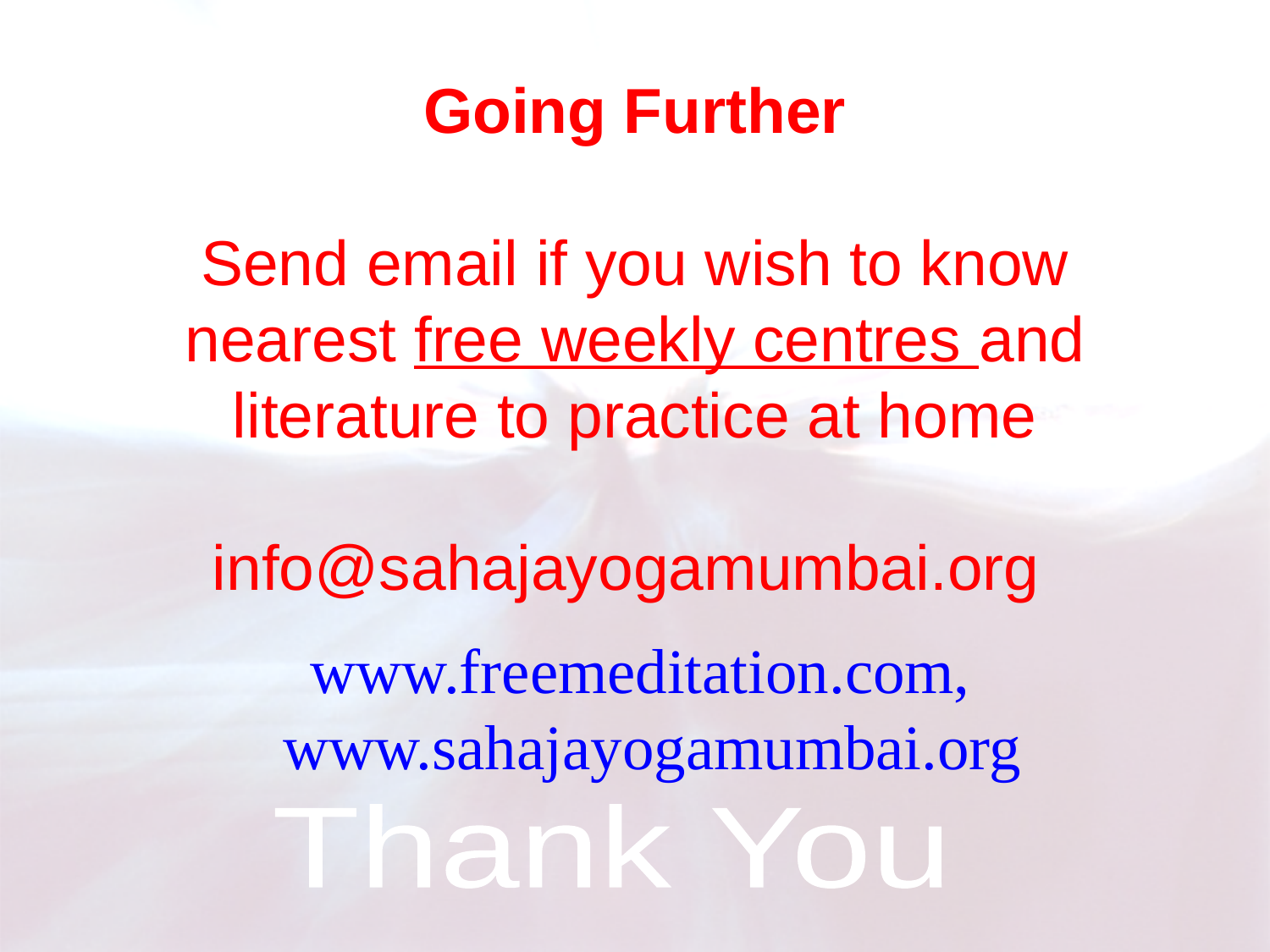

Going Further

Send email if you wish to know nearest free weekly centres and literature to practice at home

info@sahajayogamumbai.org

www.freemeditation.com, www.sahajayogamumbai.org

Thank You